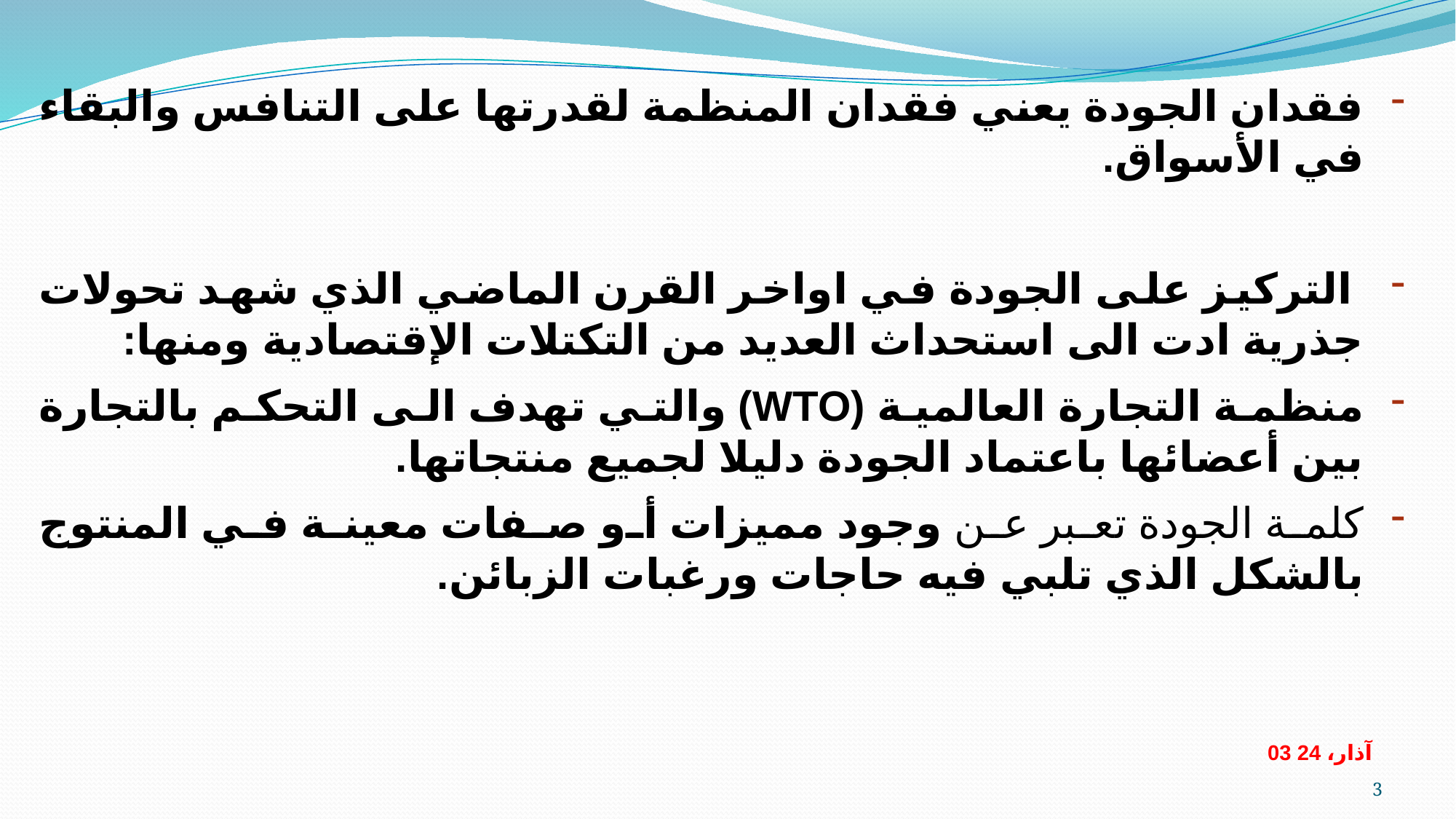

فقدان الجودة يعني فقدان المنظمة لقدرتها على التنافس والبقاء في الأسواق.

 التركيز على الجودة في اواخر القرن الماضي الذي شهد تحولات جذرية ادت الى استحداث العديد من التكتلات الإقتصادية ومنها:
منظمة التجارة العالمية (WTO) والتي تهدف الى التحكم بالتجارة بين أعضائها باعتماد الجودة دليلا لجميع منتجاتها.
كلمة الجودة تعبر عن وجود مميزات أو صفات معينة في المنتوج بالشكل الذي تلبي فيه حاجات ورغبات الزبائن.
03 آذار، 24
3